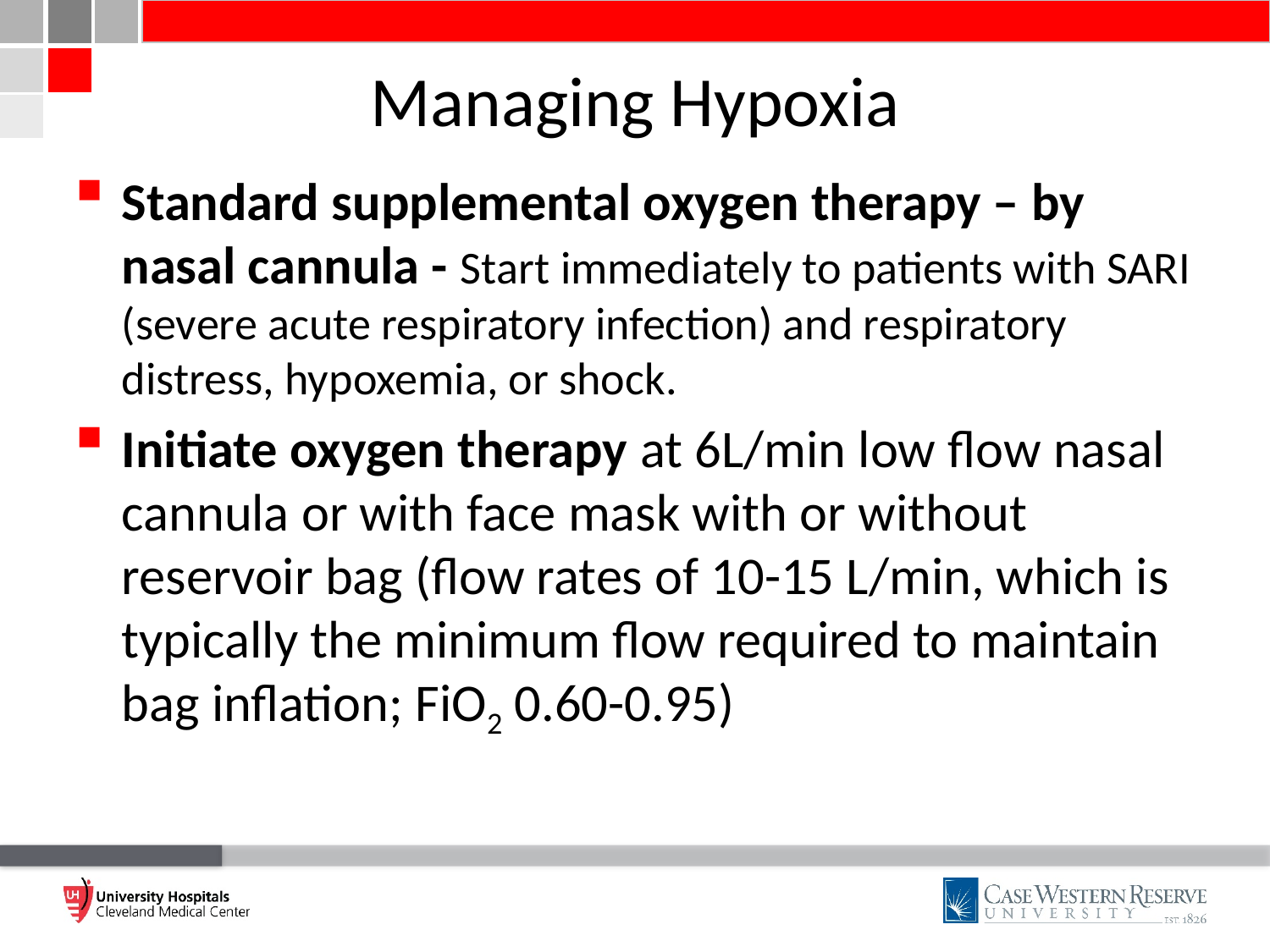

# Managing Hypoxia
Standard supplemental oxygen therapy – by nasal cannula - Start immediately to patients with SARI (severe acute respiratory infection) and respiratory distress, hypoxemia, or shock.
Initiate oxygen therapy at 6L/min low flow nasal cannula or with face mask with or without reservoir bag (flow rates of 10-15 L/min, which is typically the minimum flow required to maintain bag inflation; FiO2 0.60-0.95)